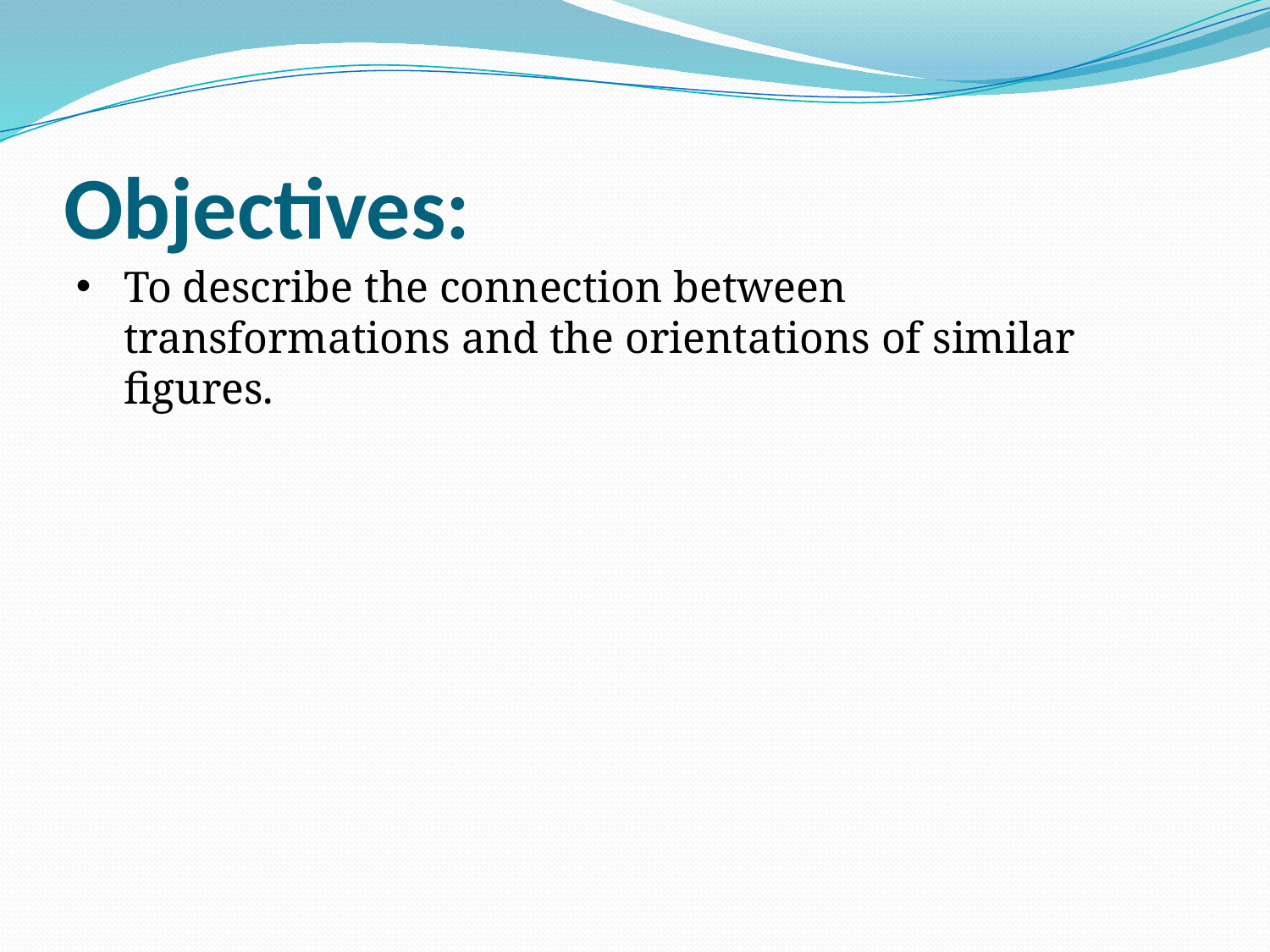

# Objectives:
To describe the connection between transformations and the orientations of similar figures.